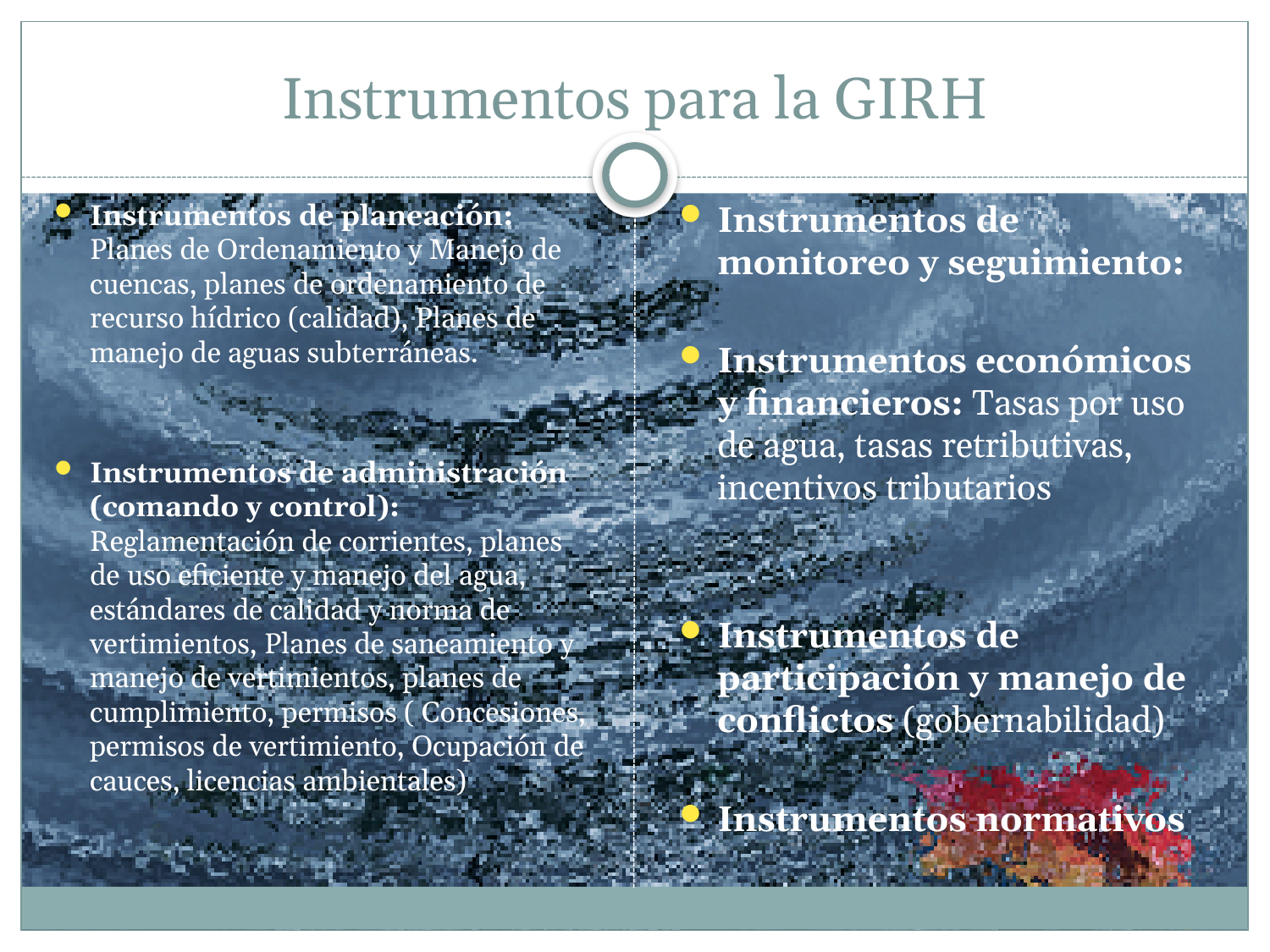

# Instrumentos para la GIRH
Instrumentos de planeación: Planes de Ordenamiento y Manejo de cuencas, planes de ordenamiento de recurso hídrico (calidad), Planes de manejo de aguas subterráneas.

Instrumentos de administración (comando y control): Reglamentación de corrientes, planes de uso eficiente y manejo del agua, estándares de calidad y norma de vertimientos, Planes de saneamiento y manejo de vertimientos, planes de cumplimiento, permisos ( Concesiones, permisos de vertimiento, Ocupación de cauces, licencias ambientales)

Instrumentos de monitoreo y seguimiento:

Instrumentos económicos y financieros: Tasas por uso de agua, tasas retributivas, incentivos tributarios

Instrumentos de participación y manejo de conflictos (gobernabilidad)

Instrumentos normativos